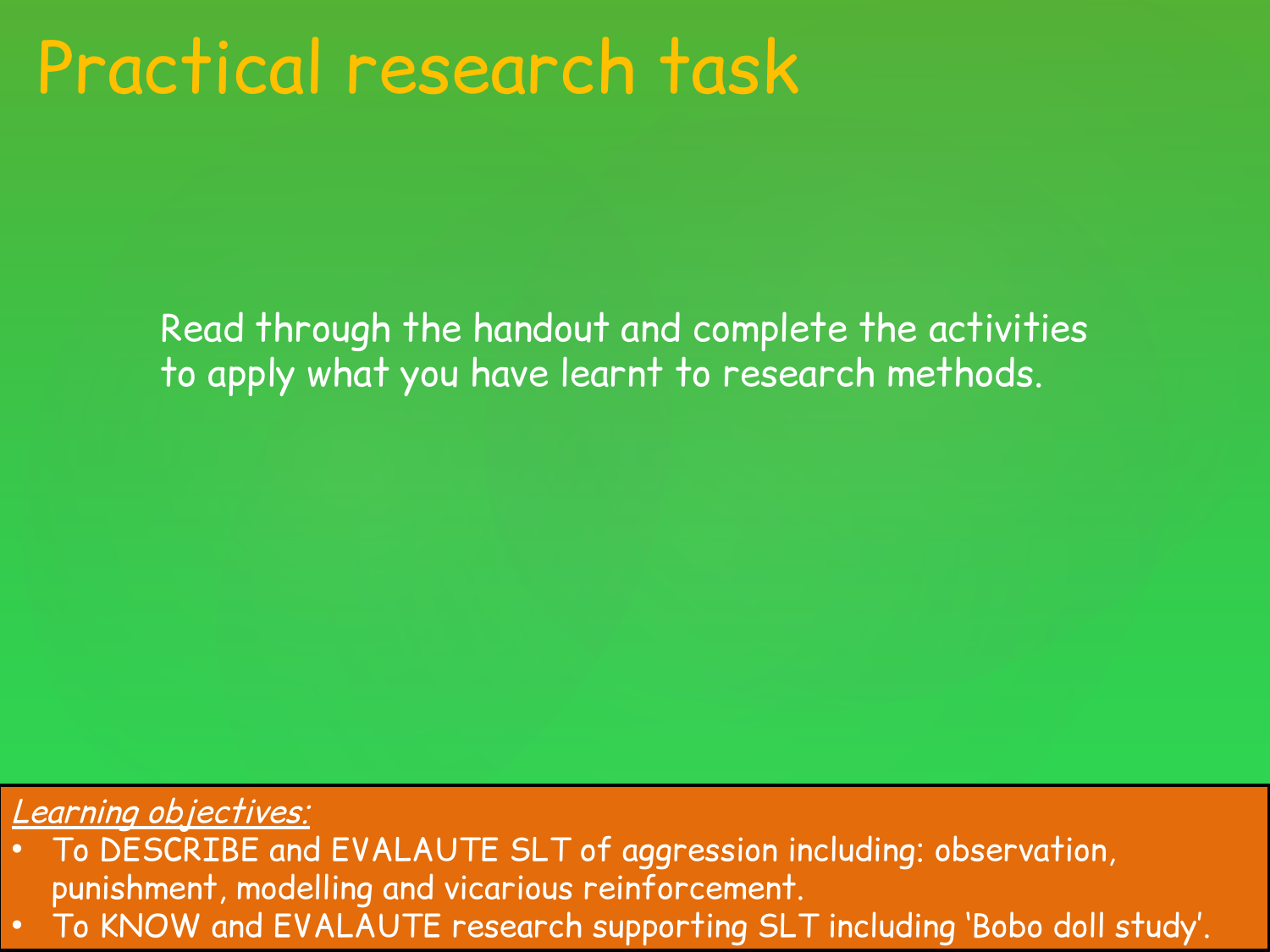

Practical research task
Read through the handout and complete the activities to apply what you have learnt to research methods.
#
Learning objectives:
To DESCRIBE and EVALAUTE SLT of aggression including: observation, punishment, modelling and vicarious reinforcement.
To KNOW and EVALAUTE research supporting SLT including ‘Bobo doll study’.